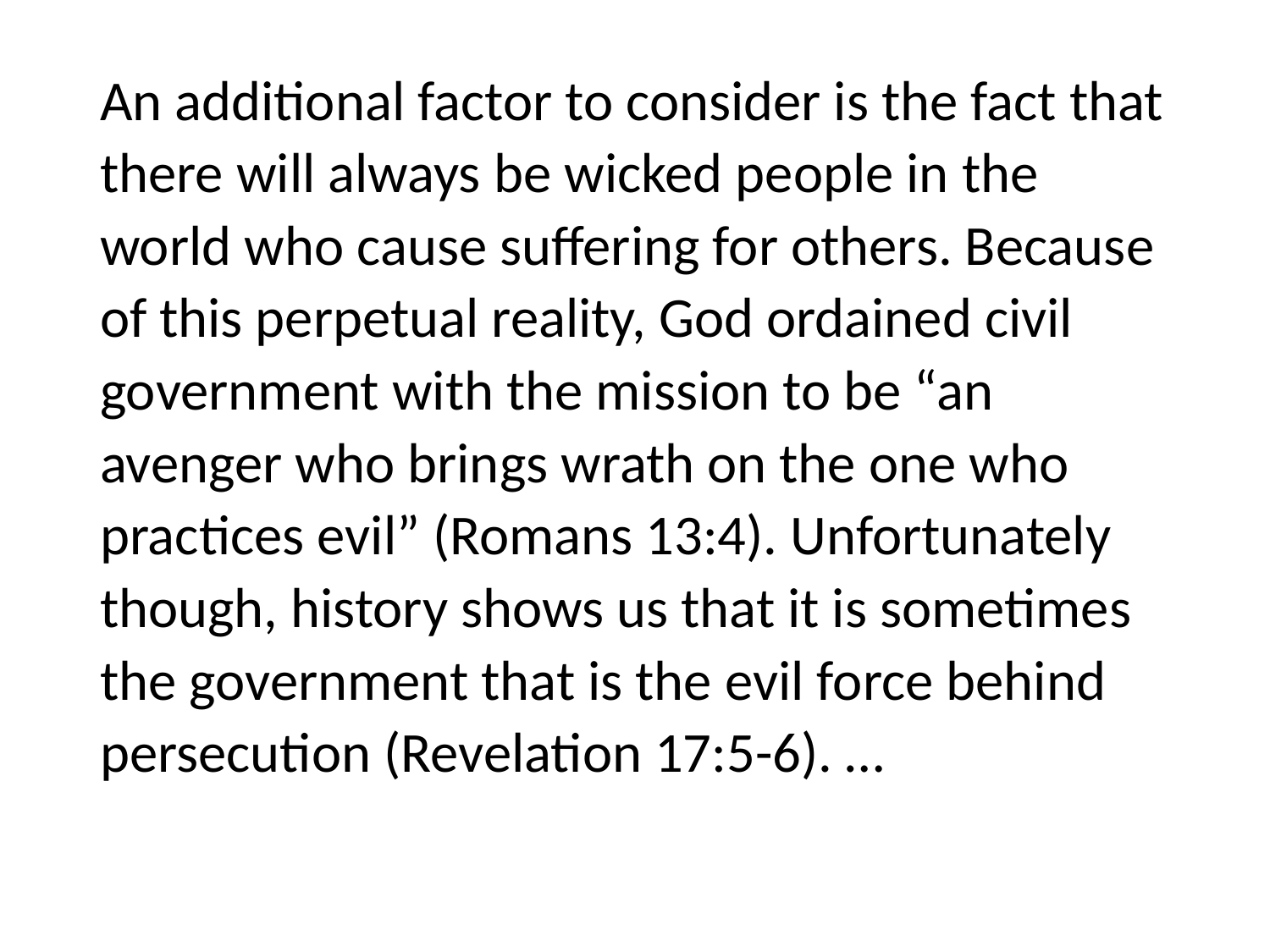

#
An additional factor to consider is the fact that there will always be wicked people in the world who cause suffering for others. Because of this perpetual reality, God ordained civil government with the mission to be “an avenger who brings wrath on the one who practices evil” (Romans 13:4). Unfortunately though, history shows us that it is sometimes the government that is the evil force behind persecution (Revelation 17:5-6). …